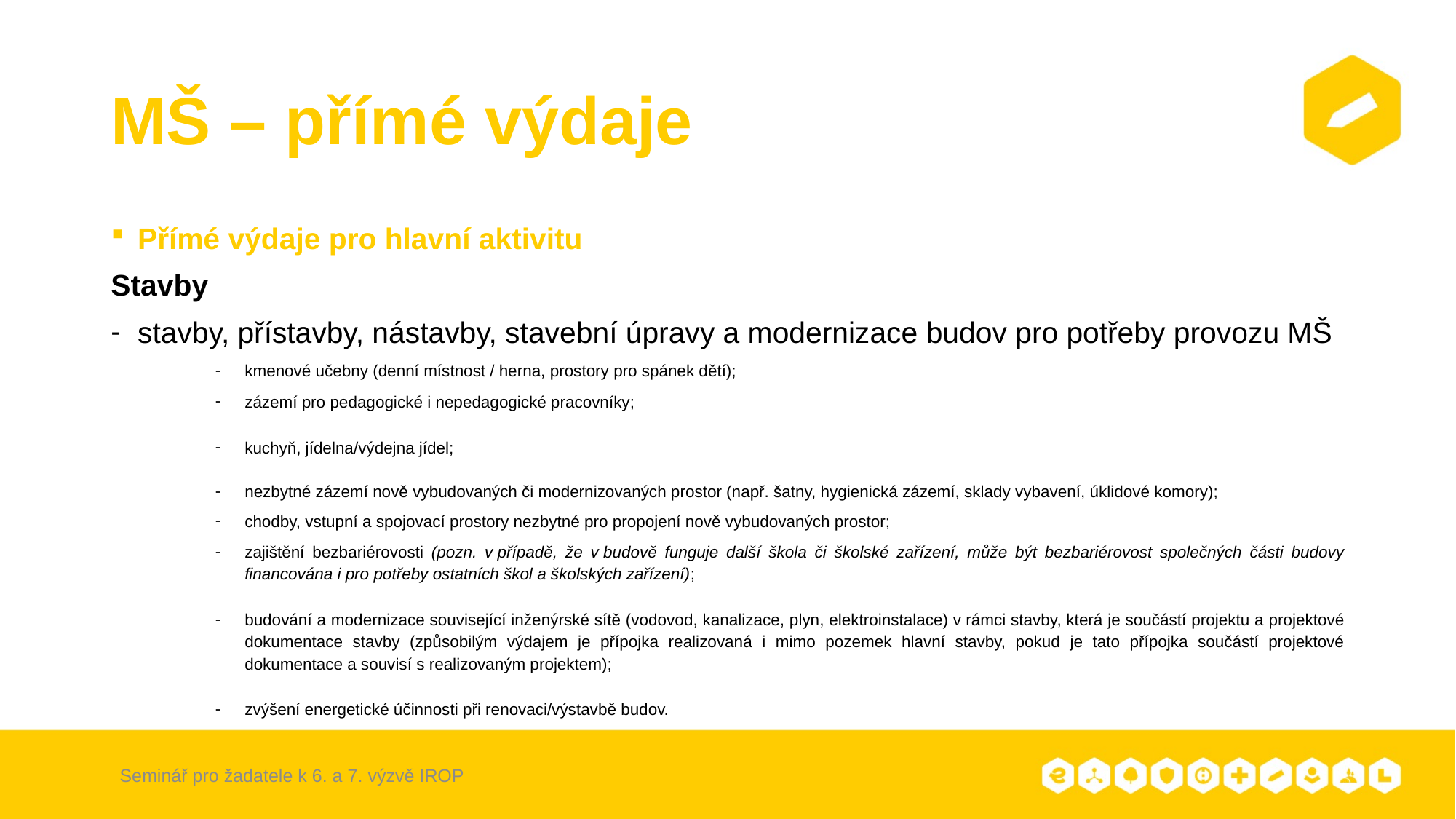

# MŠ – přímé výdaje
Přímé výdaje pro hlavní aktivitu
Stavby
stavby, přístavby, nástavby, stavební úpravy a modernizace budov pro potřeby provozu MŠ
kmenové učebny (denní místnost / herna, prostory pro spánek dětí);
zázemí pro pedagogické i nepedagogické pracovníky;
kuchyň, jídelna/výdejna jídel;
nezbytné zázemí nově vybudovaných či modernizovaných prostor (např. šatny, hygienická zázemí, sklady vybavení, úklidové komory);
chodby, vstupní a spojovací prostory nezbytné pro propojení nově vybudovaných prostor;
zajištění bezbariérovosti (pozn. v případě, že v budově funguje další škola či školské zařízení, může být bezbariérovost společných části budovy financována i pro potřeby ostatních škol a školských zařízení);
budování a modernizace související inženýrské sítě (vodovod, kanalizace, plyn, elektroinstalace) v rámci stavby, která je součástí projektu a projektové dokumentace stavby (způsobilým výdajem je přípojka realizovaná i mimo pozemek hlavní stavby, pokud je tato přípojka součástí projektové dokumentace a souvisí s realizovaným projektem);
zvýšení energetické účinnosti při renovaci/výstavbě budov.
Seminář pro žadatele k 6. a 7. výzvě IROP